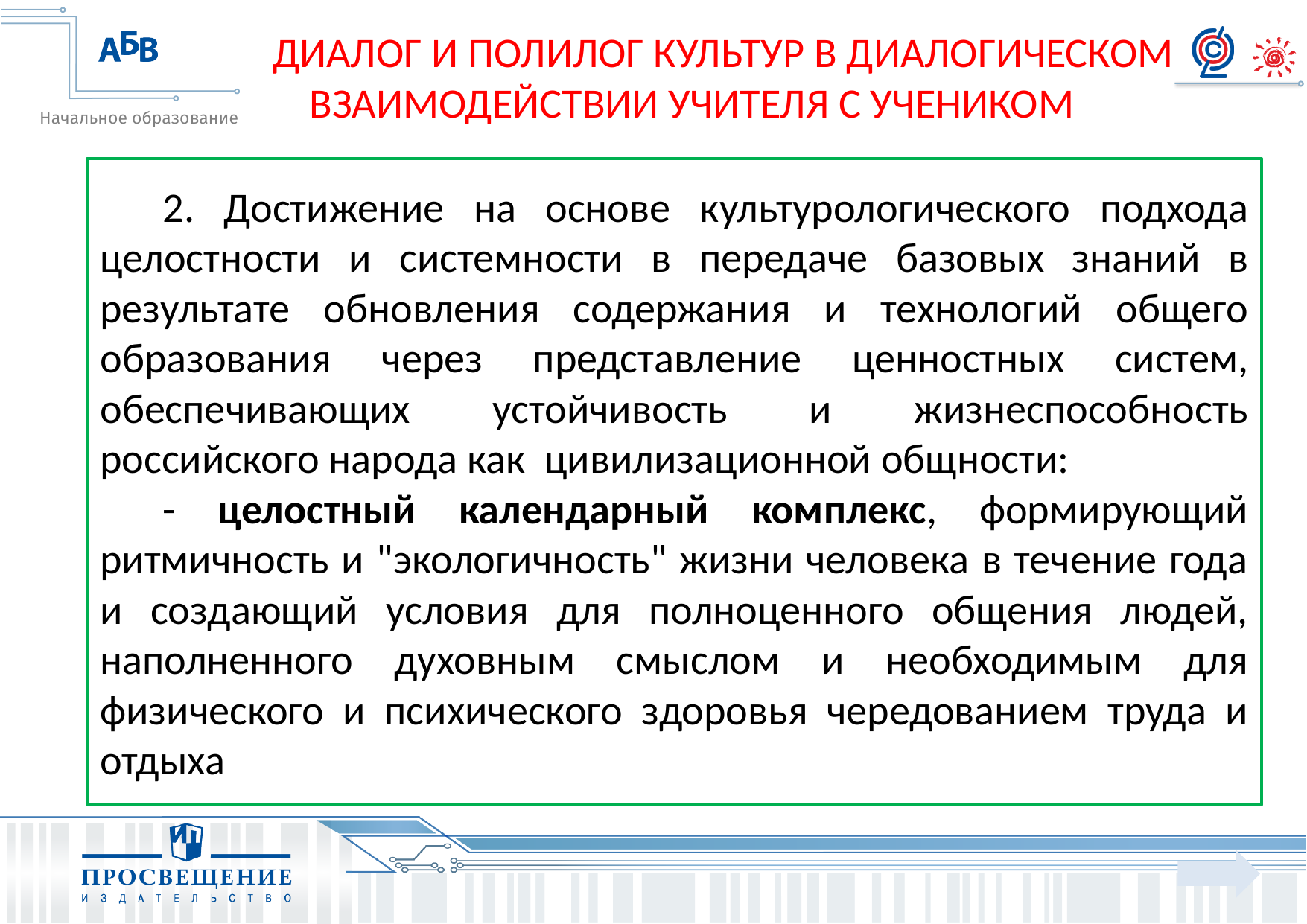

ДИАЛОГ И ПОЛИЛОГ КУЛЬТУР В ДИАЛОГИЧЕСКОМ ВЗАИМОДЕЙСТВИИ УЧИТЕЛЯ С УЧЕНИКОМ
2. Достижение на основе культурологического подхода целостности и системности в передаче базовых знаний в результате обновления содержания и технологий общего образования через представление ценностных систем, обеспечивающих устойчивость и жизнеспособность российского народа как  цивилизационной общности:
- целостный календарный комплекс, формирующий ритмичность и "экологичность" жизни человека в течение года и создающий условия для полноценного общения людей, наполненного духовным смыслом и необходимым для физического и психического здоровья чередованием труда и отдыха